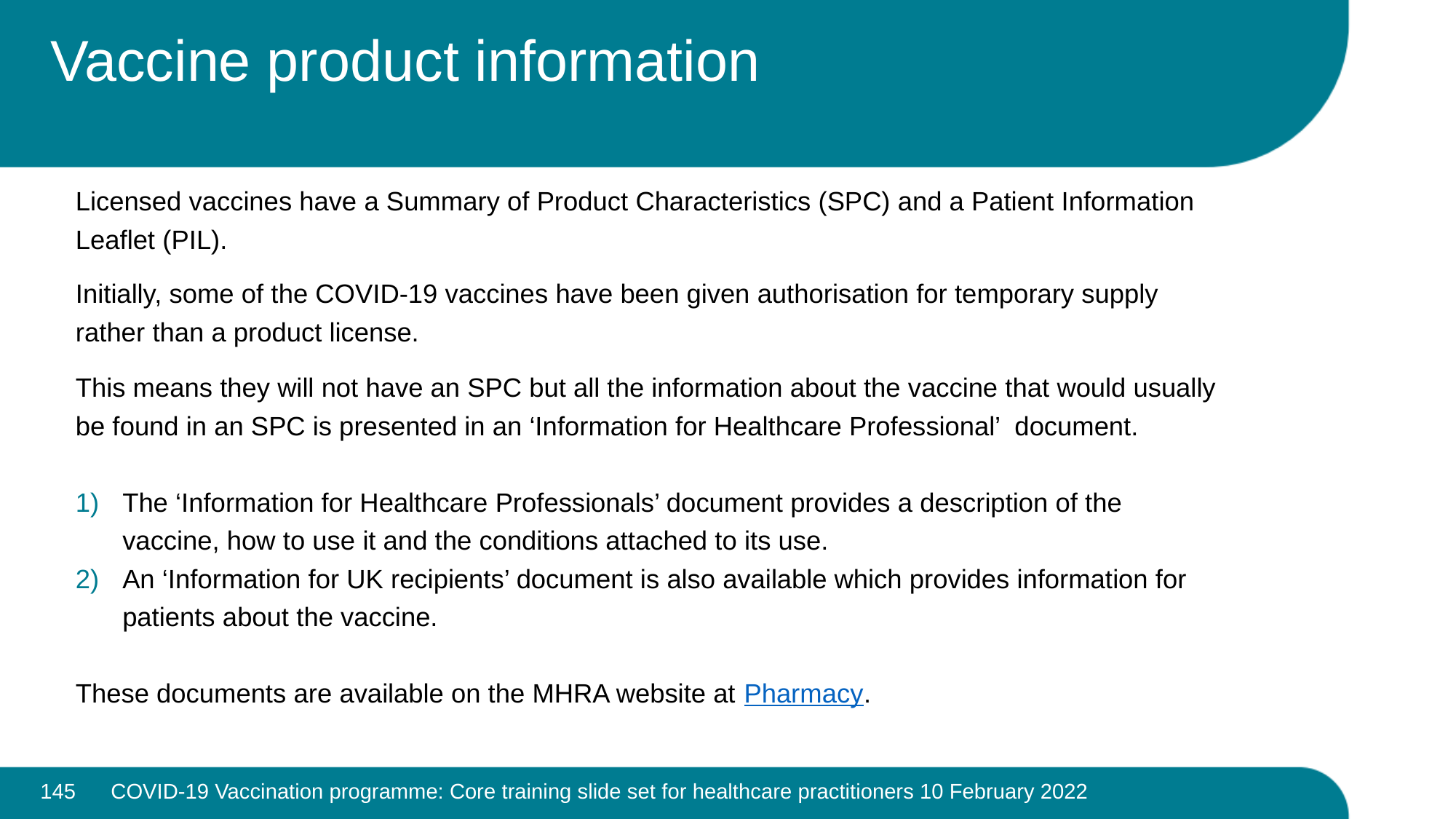

# Vaccine product information
Licensed vaccines have a Summary of Product Characteristics (SPC) and a Patient Information Leaflet (PIL).

Initially, some of the COVID-19 vaccines have been given authorisation for temporary supply rather than a product license.

This means they will not have an SPC but all the information about the vaccine that would usually be found in an SPC is presented in an ‘Information for Healthcare Professional’  document.

The ‘Information for Healthcare Professionals’ document provides a description of the vaccine, how to use it and the conditions attached to its use.
An ‘Information for UK recipients’ document is also available which provides information for patients about the vaccine.

These documents are available on the MHRA website at Pharmacy.
145
COVID-19 Vaccination programme: Core training slide set for healthcare practitioners 10 February 2022